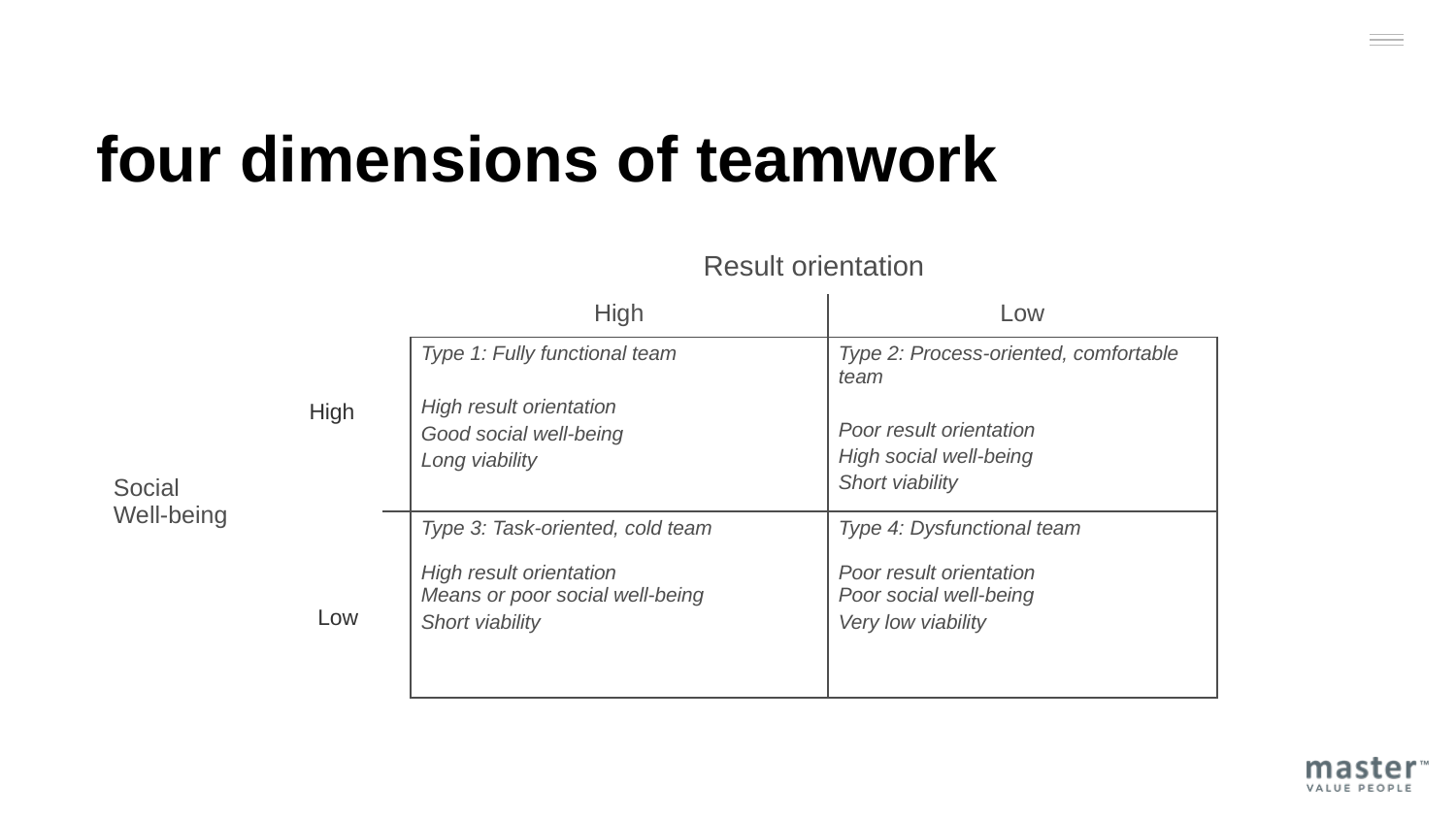

four dimensions of teamwork
|  |  | Result orientation |  |
| --- | --- | --- | --- |
|  |  | High | Low |
| Social Well-being |  | Type 1: Fully functional team High result orientation Good social well-being Long viability | Type 2: Process-oriented, comfortable team Poor result orientation High social well-being Short viability |
|  |  | Type 3: Task-oriented, cold team High result orientation Means or poor social well-being Short viability | Type 4: Dysfunctional team Poor result orientation Poor social well-being Very low viability |
High
Low